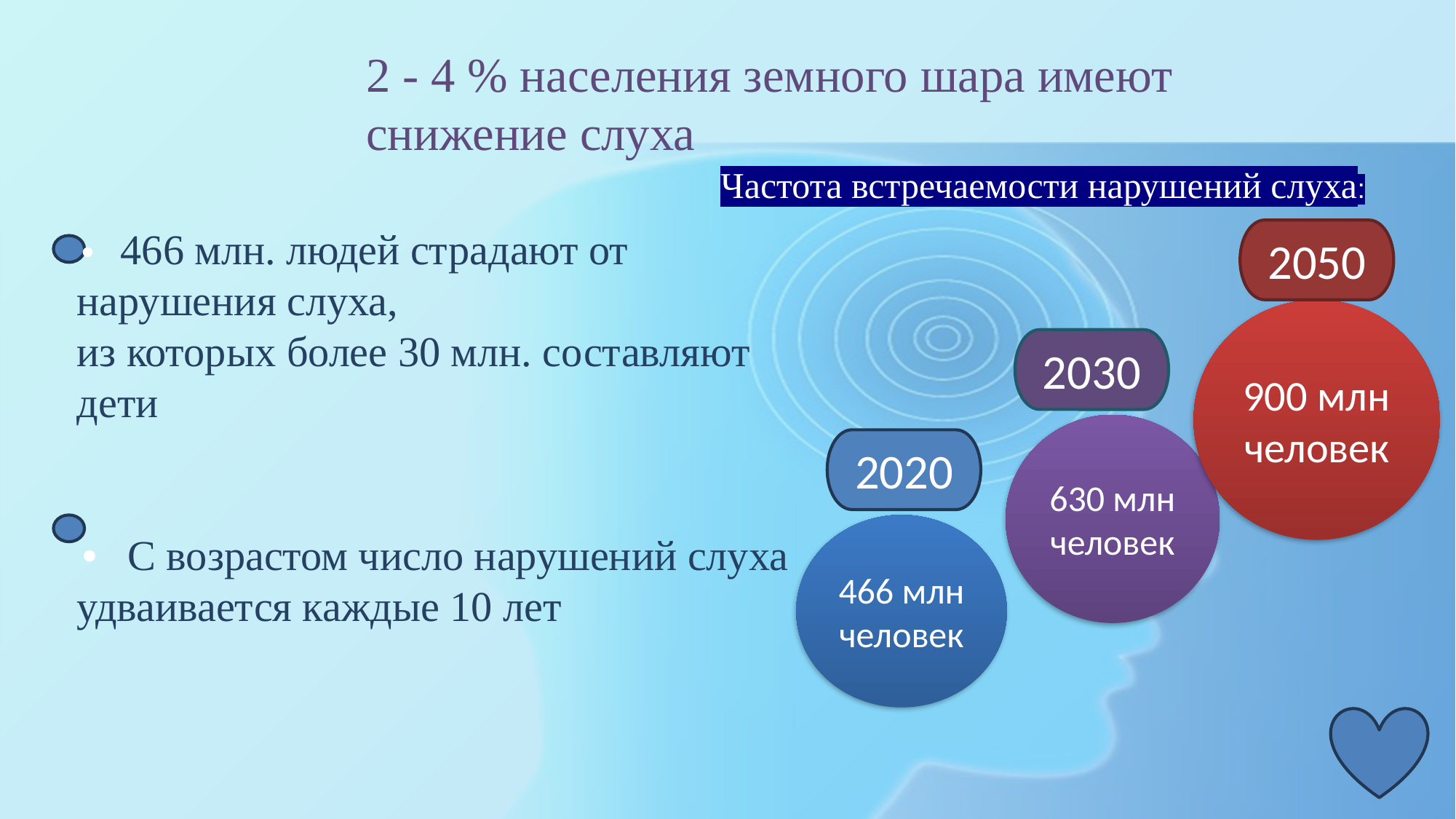

2 - 4 % населения земного шара имеют
снижение слуха

Частота встречаемости нарушений слуха:
• 466 млн. людей страдают от нарушения слуха,
из которых более 30 млн. составляют дети

• С возрастом число нарушений слуха
удваивается каждые 10 лет
2050

900 млн
человек
2030
630 млн
человек
2020

466 млн
человек